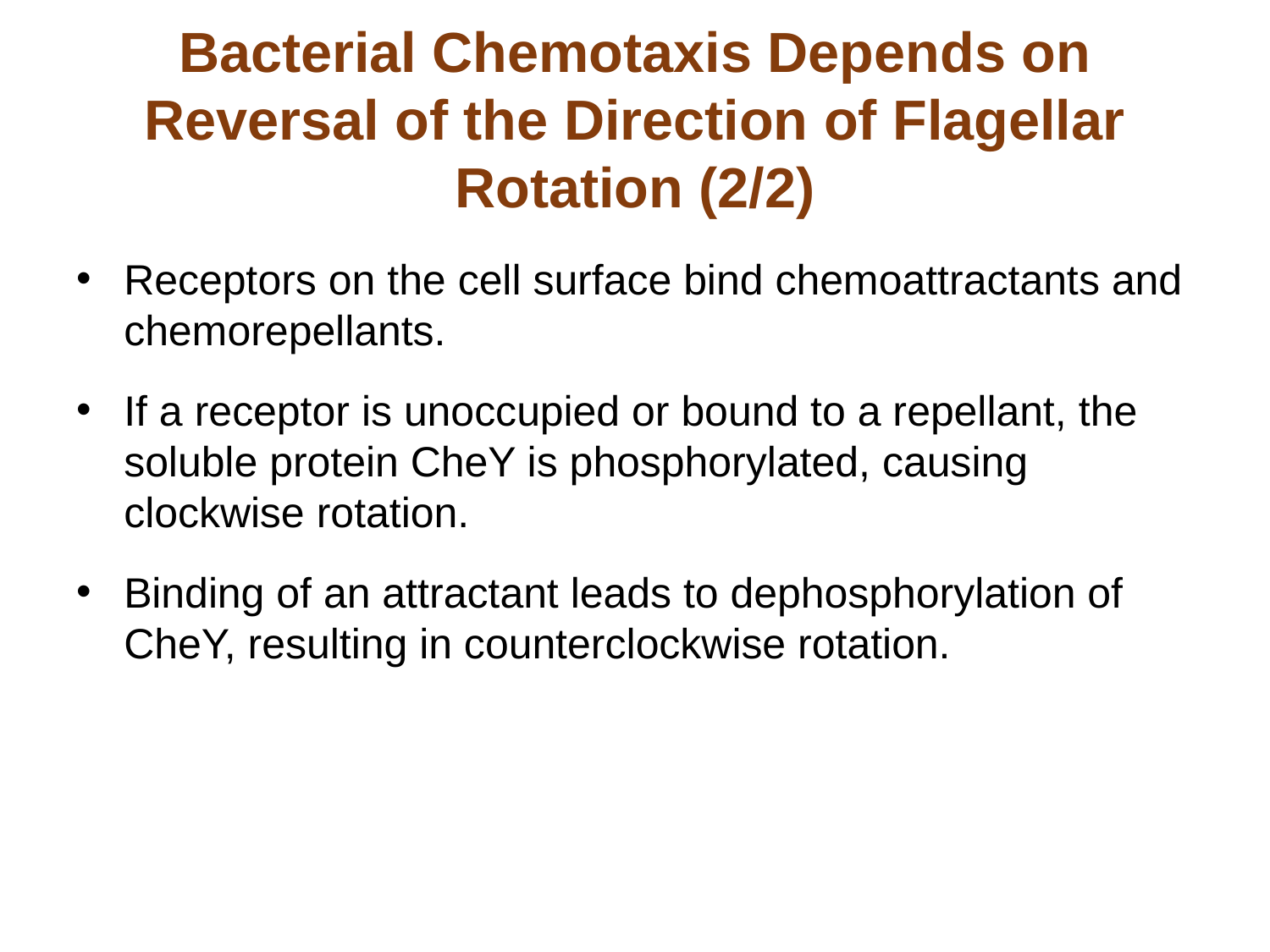

# Bacterial Chemotaxis Depends on Reversal of the Direction of Flagellar Rotation (2/2)
Receptors on the cell surface bind chemoattractants and chemorepellants.
If a receptor is unoccupied or bound to a repellant, the soluble protein CheY is phosphorylated, causing clockwise rotation.
Binding of an attractant leads to dephosphorylation of CheY, resulting in counterclockwise rotation.